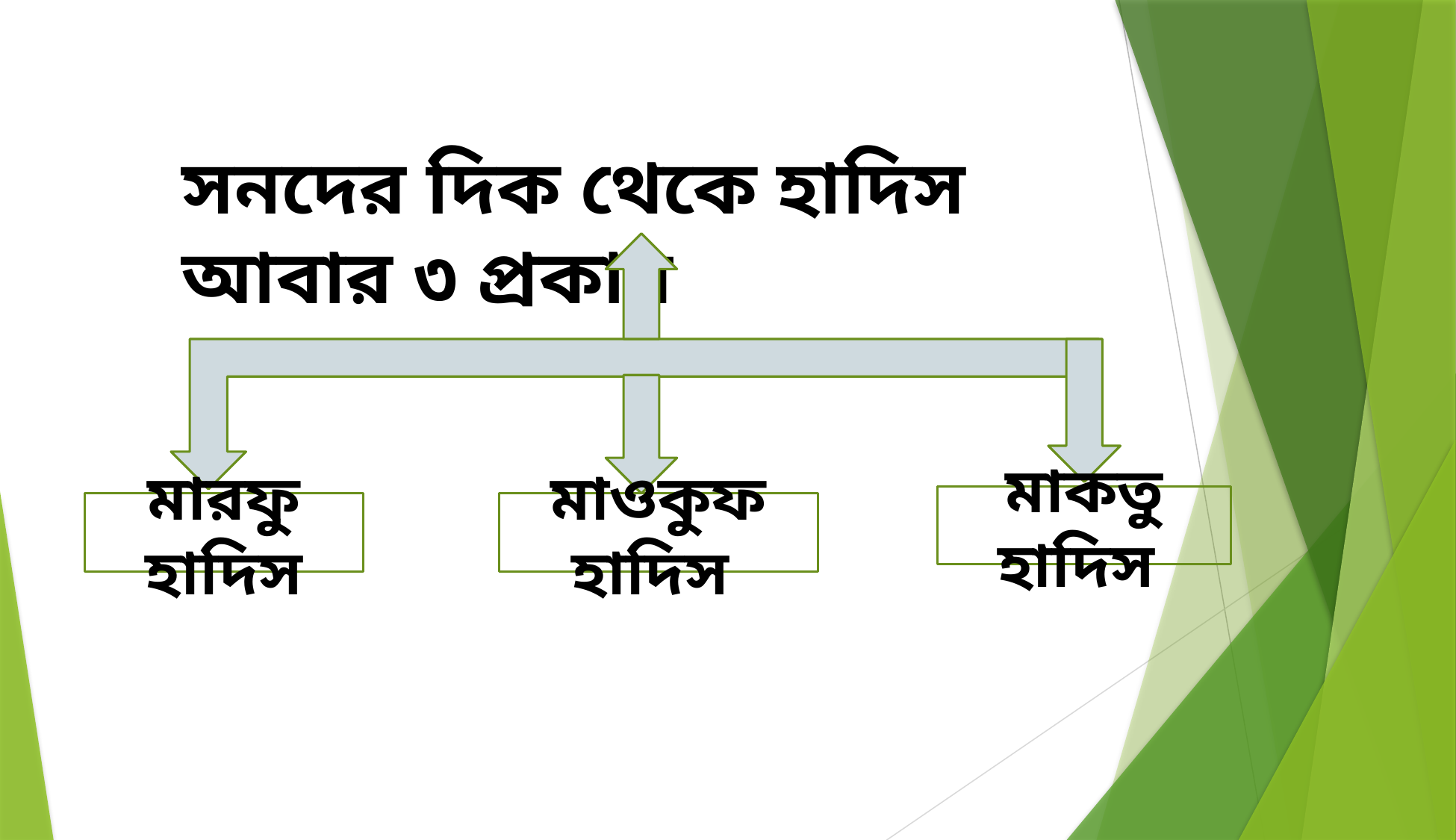

সনদের দিক থেকে হাদিস আবার ৩ প্রকার

মাকতু হাদিস
মারফু হাদিস
মাওকুফ হাদিস